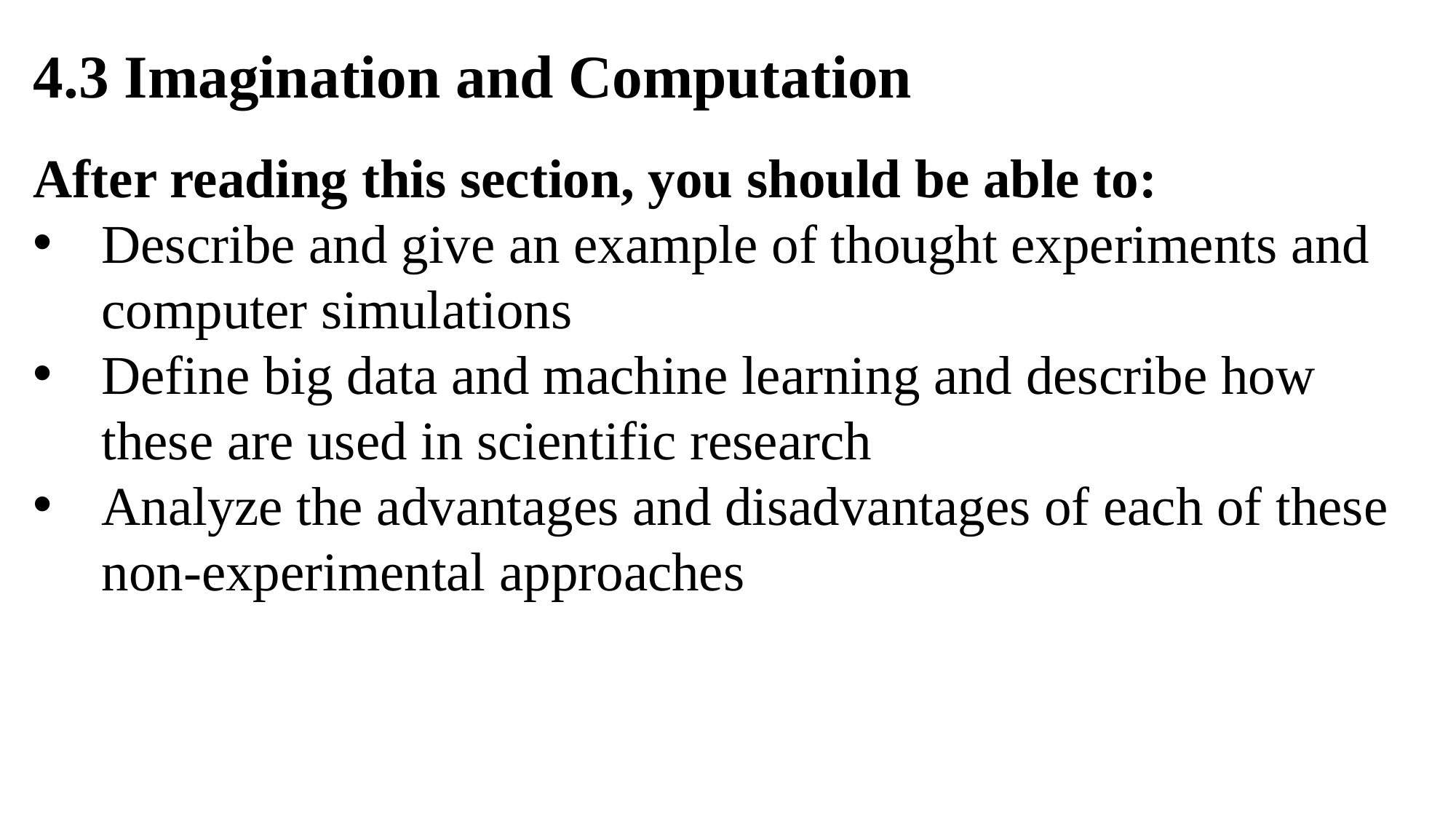

4.3 Imagination and Computation

After reading this section, you should be able to:
Describe and give an example of thought experiments and computer simulations
Define big data and machine learning and describe how these are used in scientific research
Analyze the advantages and disadvantages of each of these non-experimental approaches